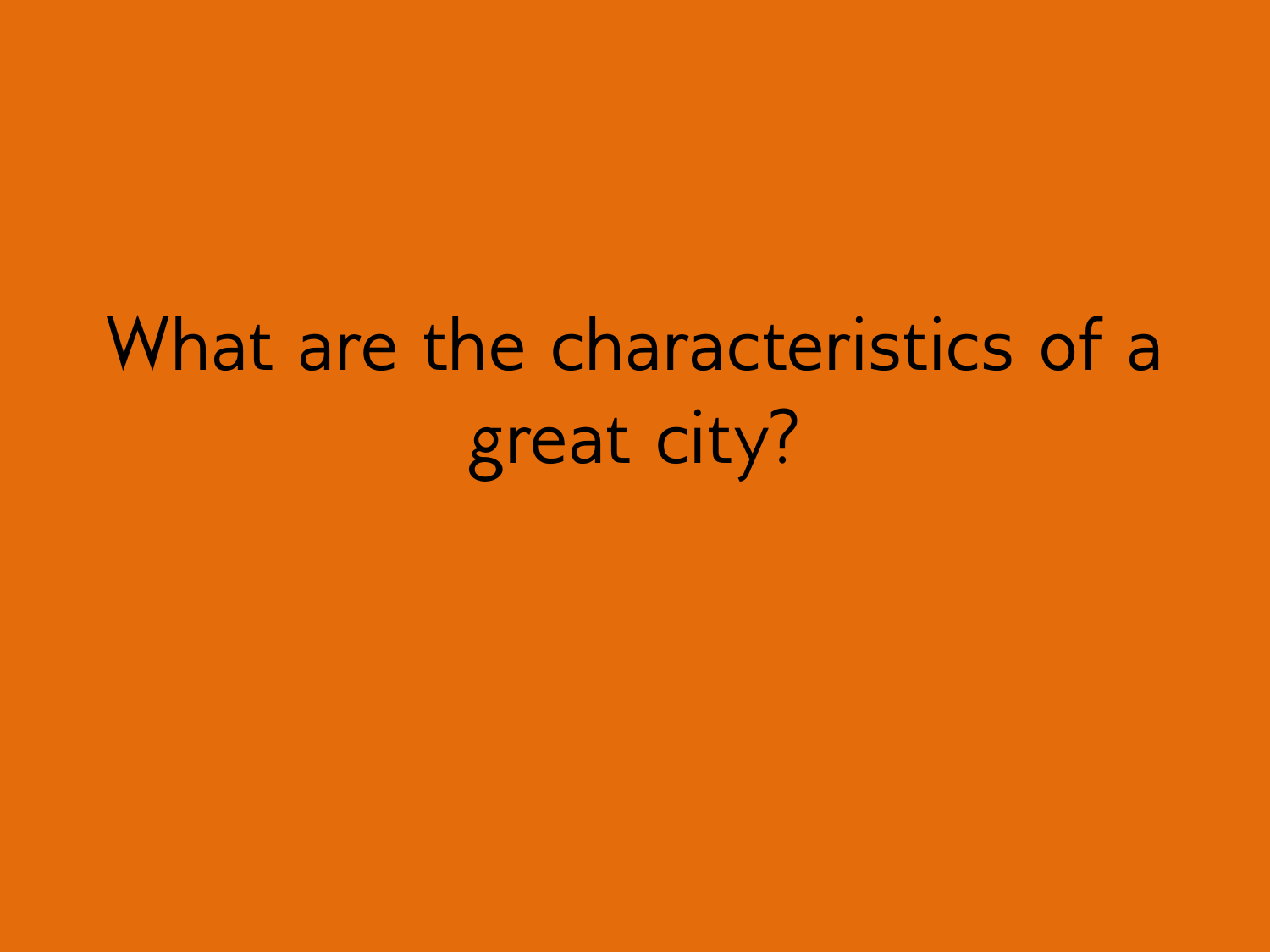

# What are the characteristics of a great city?